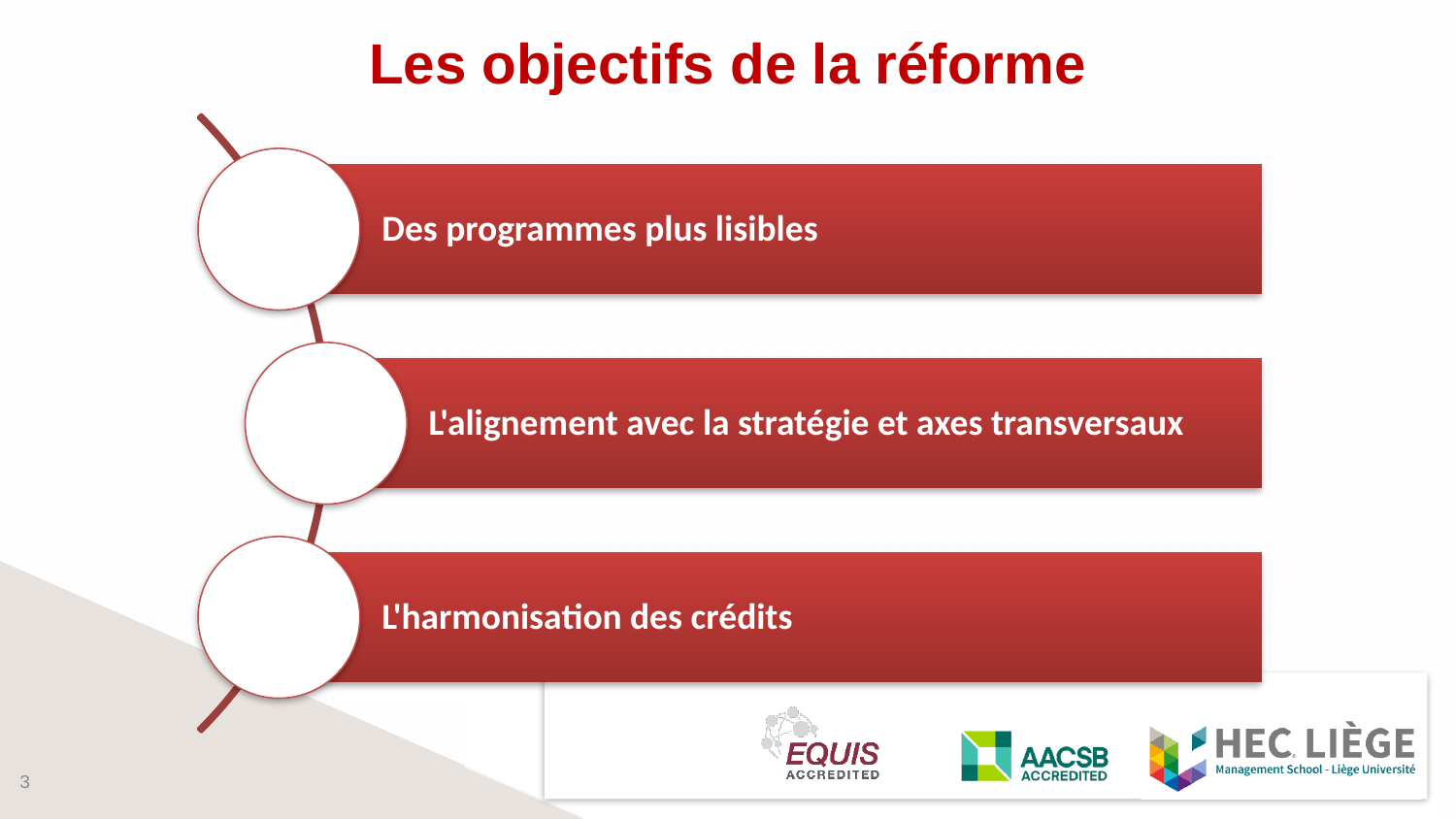

# Les objectifs de la réforme
Des programmes plus lisibles
L'alignement avec la stratégie et axes transversaux
L'harmonisation des crédits